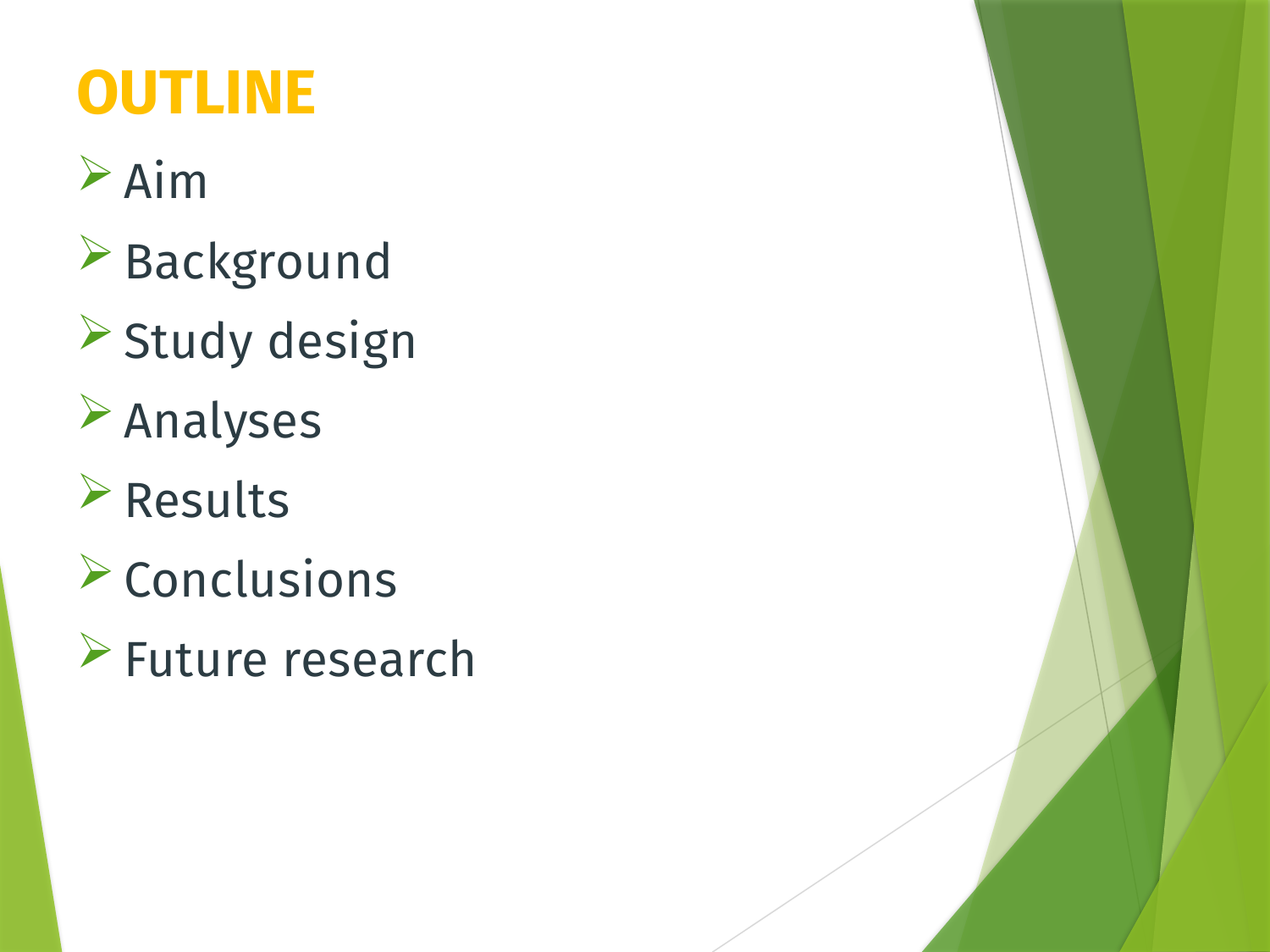

# OUTLINE
Aim
Background
Study design
Analyses
Results
Conclusions
Future research